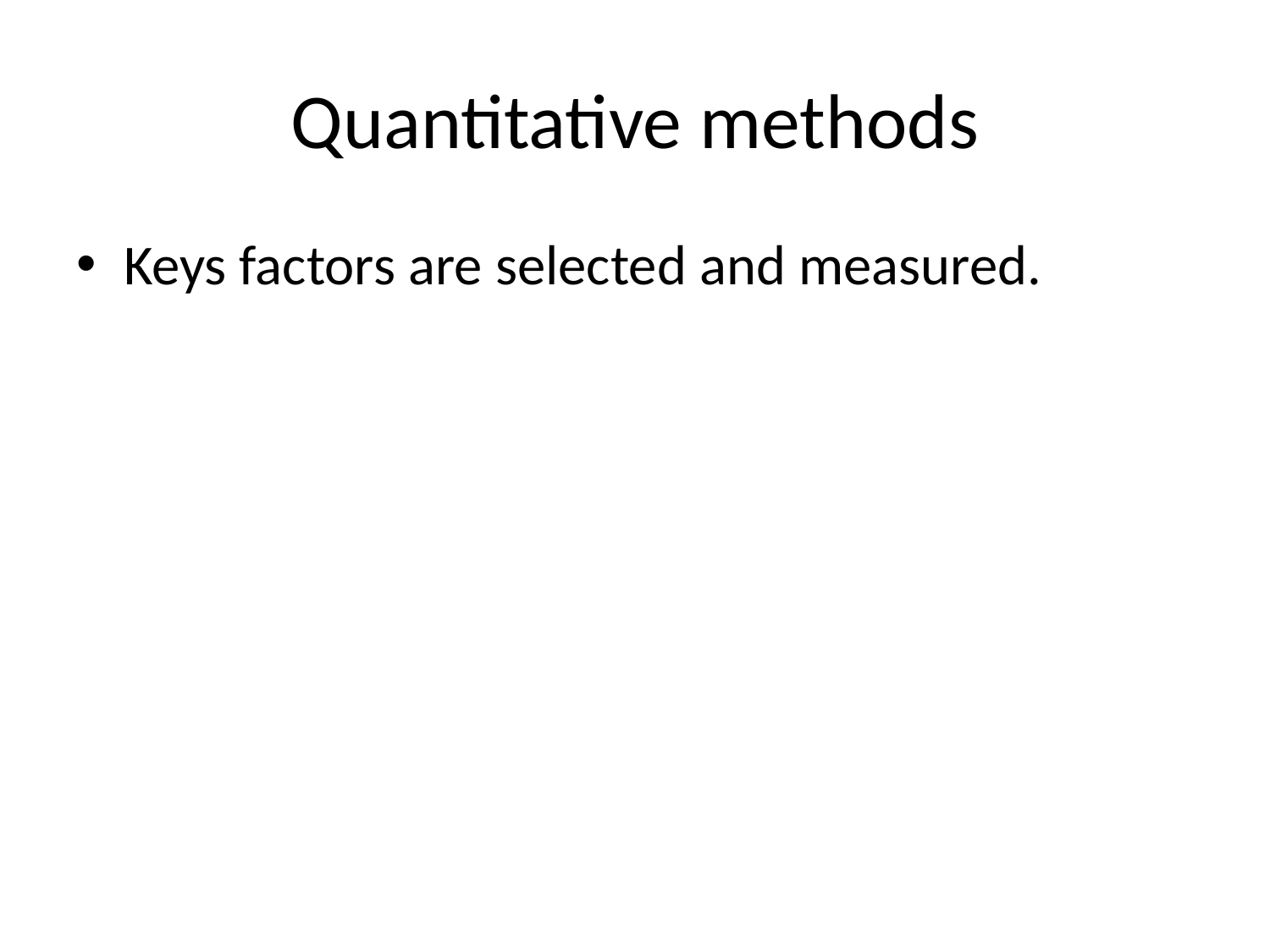

# Quantitative methods
Keys factors are selected and measured.